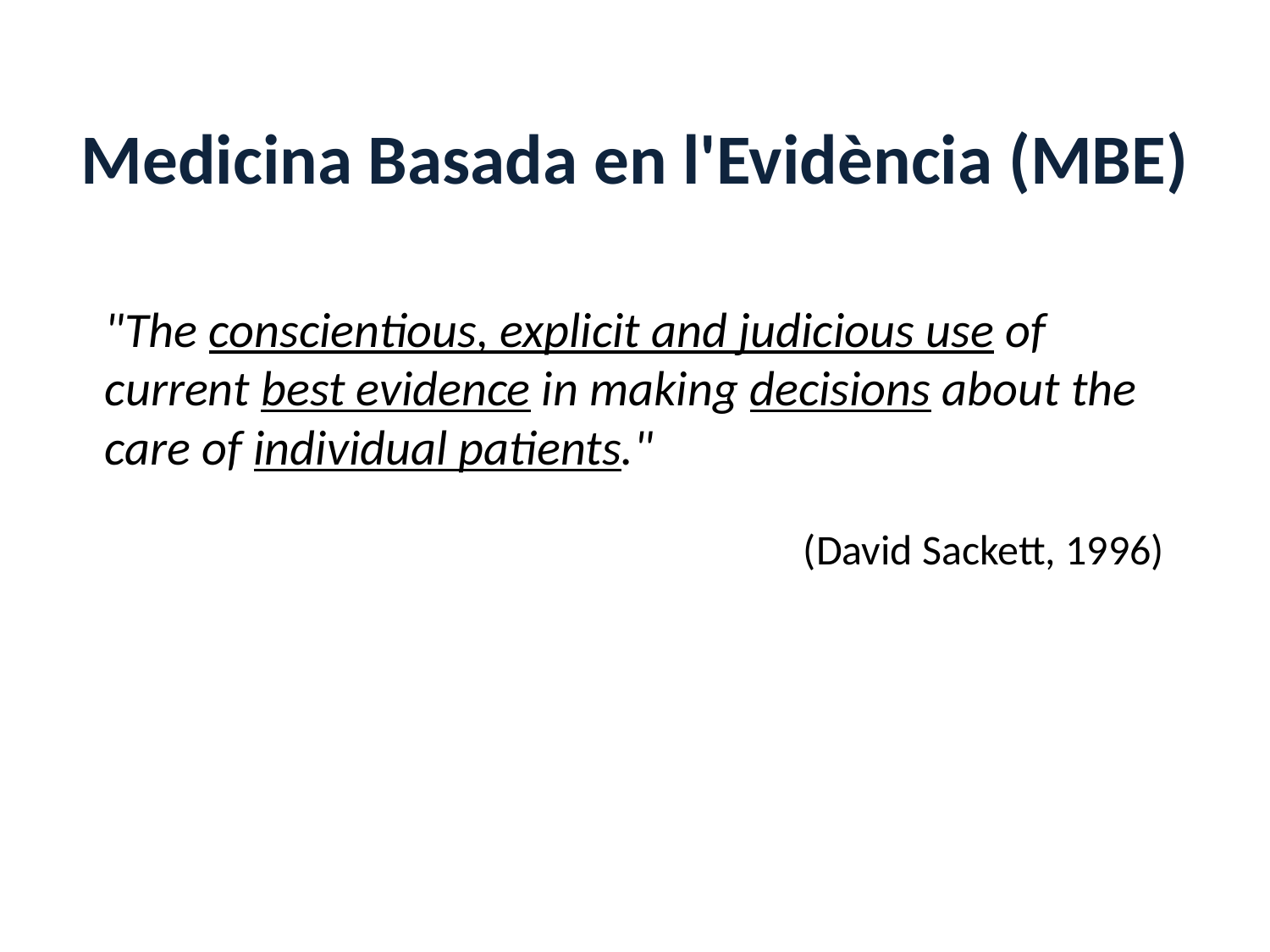

# Medicina Basada en l'Evidència (MBE)
"The conscientious, explicit and judicious use of current best evidence in making decisions about the care of individual patients."

(David Sackett, 1996)​